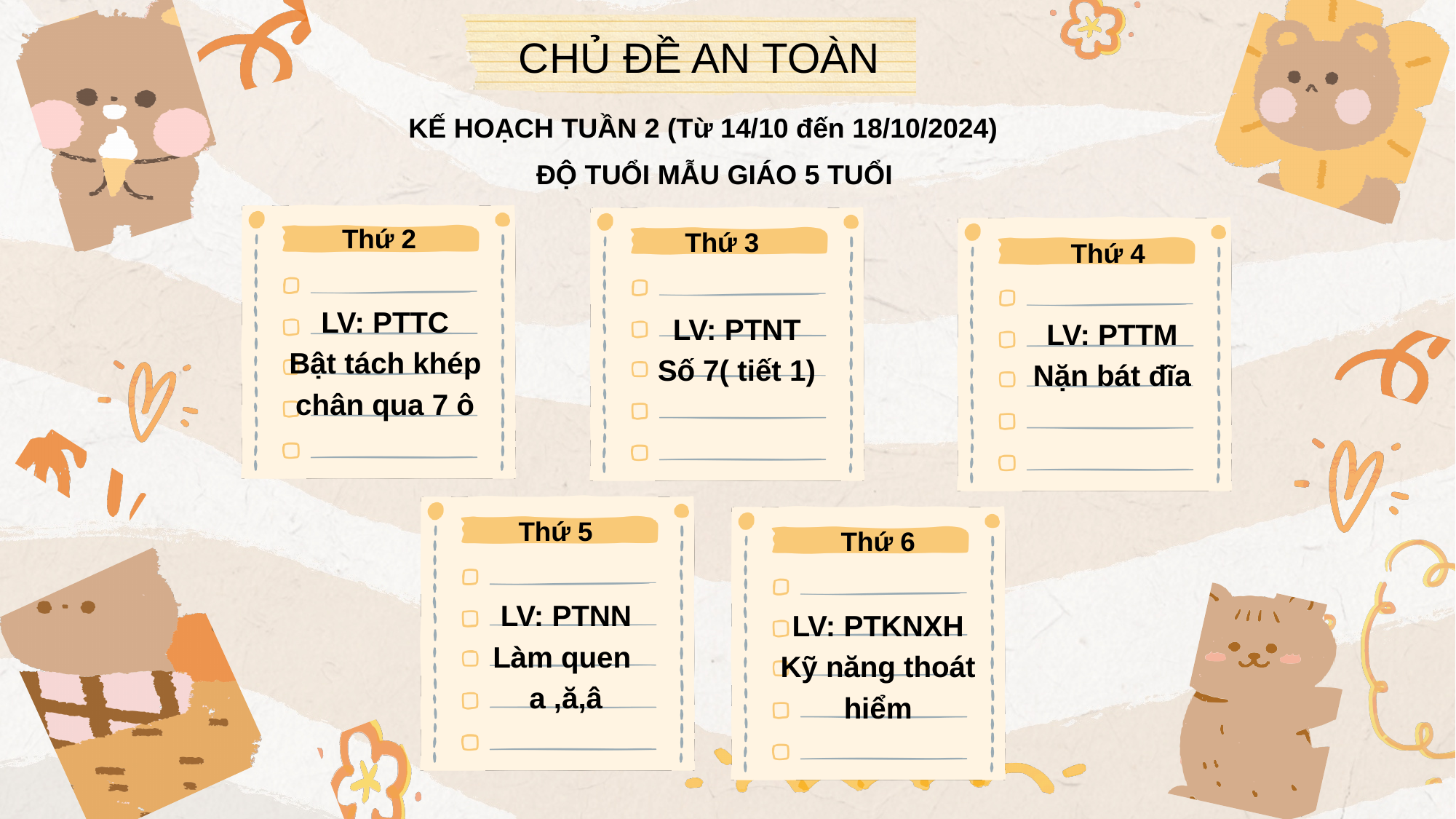

CHỦ ĐỀ AN TOÀN
KẾ HOẠCH TUẦN 2 (Từ 14/10 đến 18/10/2024)
ĐỘ TUỔI MẪU GIÁO 5 TUỔI

Thứ 2
Thứ 3
Thứ 4
LV: PTTC
Bật tách khép chân qua 7 ô
LV: PTNT
Số 7( tiết 1)
LV: PTTM
Nặn bát đĩa

Thứ 5
Thứ 6

LV: PTNN
Làm quen
a ,ă,â

LV: PTKNXH
Kỹ năng thoát hiểm